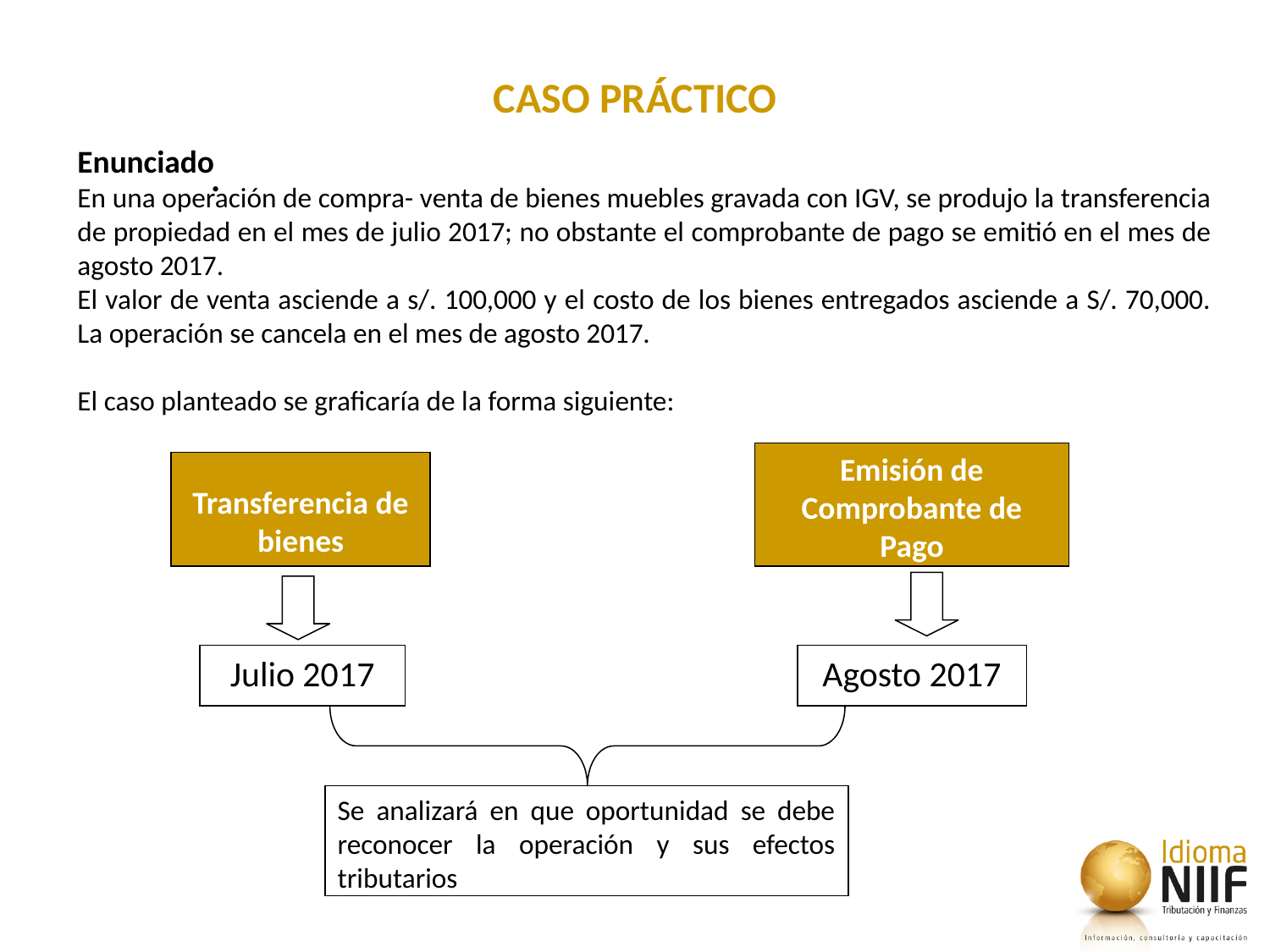

CASO PRÁCTICO

Enunciado
En una operación de compra- venta de bienes muebles gravada con IGV, se produjo la transferencia de propiedad en el mes de julio 2017; no obstante el comprobante de pago se emitió en el mes de agosto 2017.
El valor de venta asciende a s/. 100,000 y el costo de los bienes entregados asciende a S/. 70,000. La operación se cancela en el mes de agosto 2017.

El caso planteado se graficaría de la forma siguiente:
.
Emisión de Comprobante de Pago

Transferencia de bienes

Julio 2017
Agosto 2017
Se analizará en que oportunidad se debe reconocer la operación y sus efectos tributarios